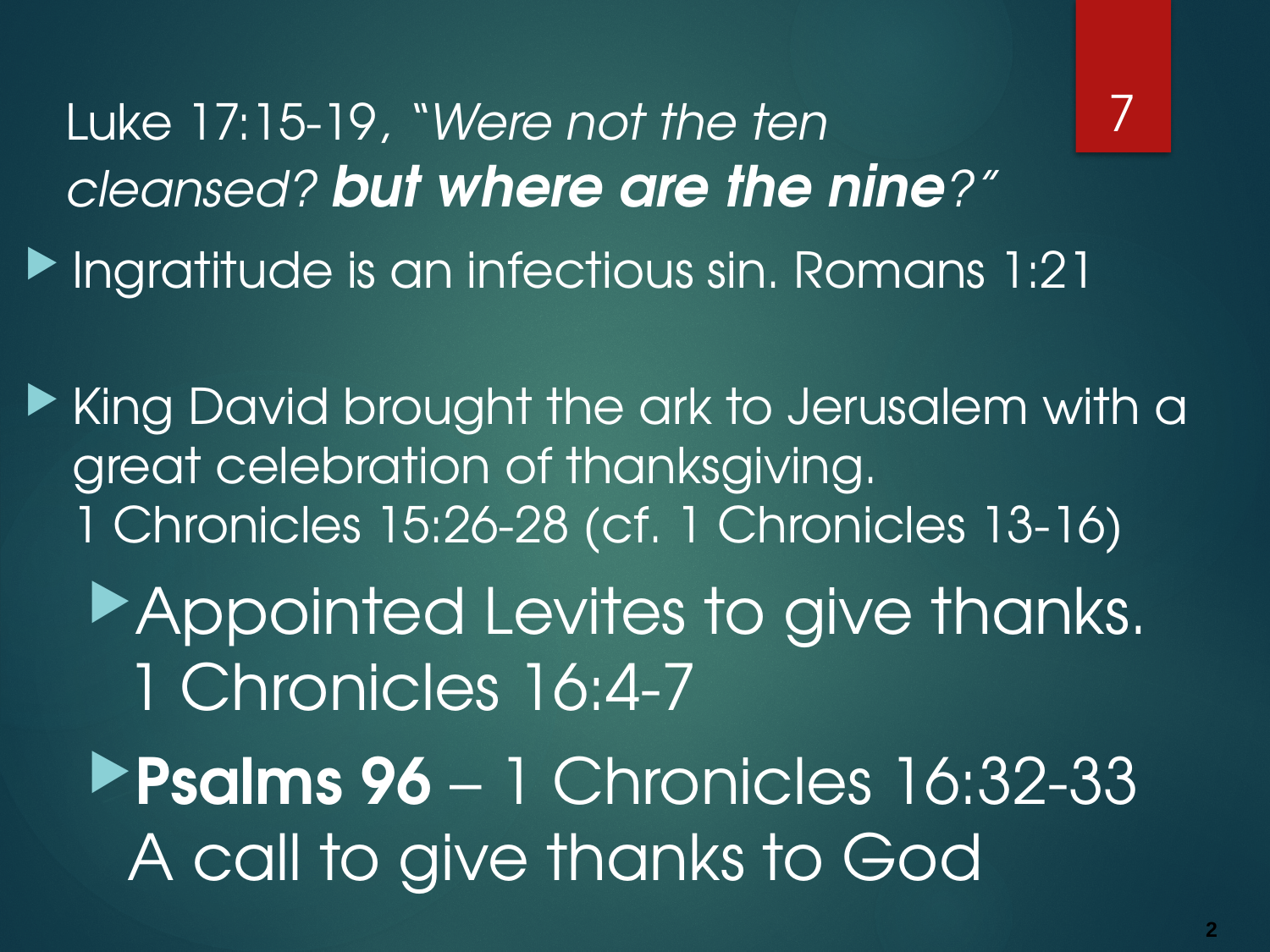

7
# Luke 17:15-19, “Were not the ten cleansed? but where are the nine?”
Ingratitude is an infectious sin. Romans 1:21
King David brought the ark to Jerusalem with a great celebration of thanksgiving.
1 Chronicles 15:26-28 (cf. 1 Chronicles 13-16)
Appointed Levites to give thanks.
1 Chronicles 16:4-7
Psalms 96 – 1 Chronicles 16:32-33
A call to give thanks to God
2